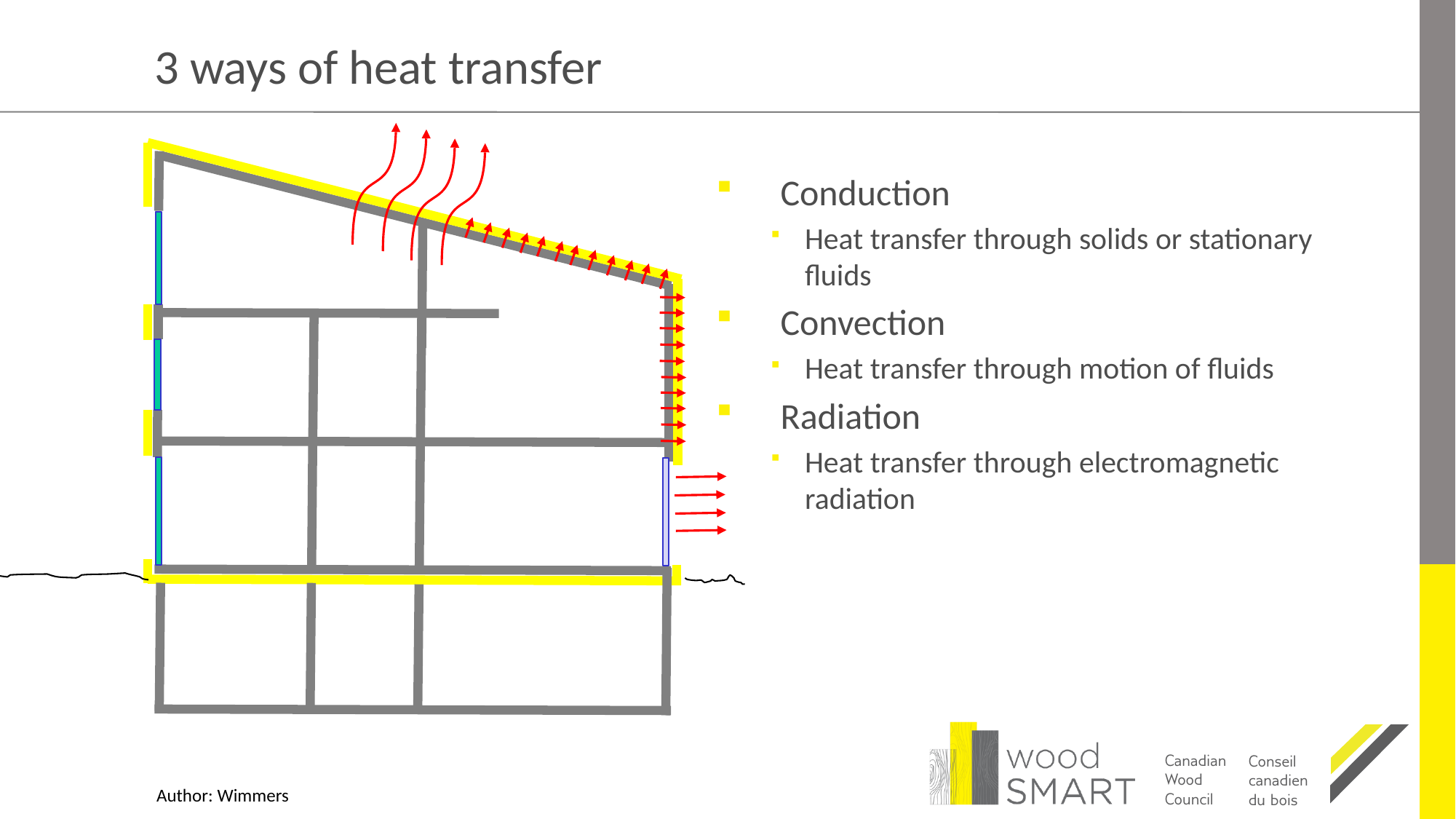

# 3 ways of heat transfer
Conduction
Heat transfer through solids or stationary fluids
Convection
Heat transfer through motion of fluids
Radiation
Heat transfer through electromagnetic radiation

Author: Wimmers